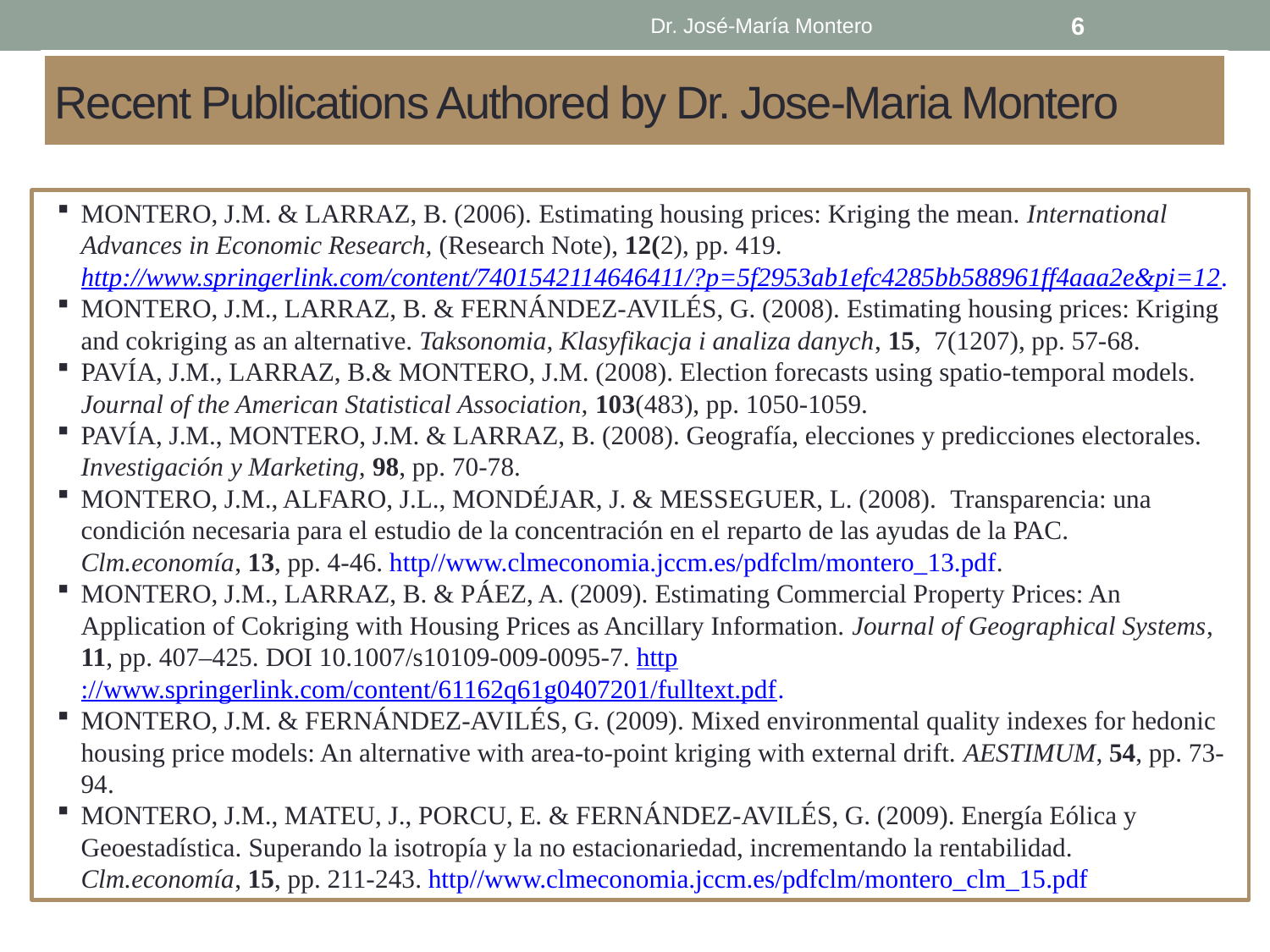

Dr. José-María Montero
6
# Recent Publications Authored by Dr. Jose-Maria Montero
MONTERO, J.M. & LARRAZ, B. (2006). Estimating housing prices: Kriging the mean. International Advances in Economic Research, (Research Note), 12(2), pp. 419.  http://www.springerlink.com/content/7401542114646411/?p=5f2953ab1efc4285bb588961ff4aaa2e&pi=12.
MONTERO, J.M., LARRAZ, B. & FERNÁNDEZ-AVILÉS, G. (2008). Estimating housing prices: Kriging and cokriging as an alternative. Taksonomia, Klasyfikacja i analiza danych, 15,  7(1207), pp. 57-68.
PAVÍA, J.M., LARRAZ, B.& MONTERO, J.M. (2008). Election forecasts using spatio-temporal models. Journal of the American Statistical Association, 103(483), pp. 1050-1059.
PAVÍA, J.M., MONTERO, J.M. & LARRAZ, B. (2008). Geografía, elecciones y predicciones electorales. Investigación y Marketing, 98, pp. 70-78.
MONTERO, J.M., ALFARO, J.L., MONDÉJAR, J. & MESSEGUER, L. (2008).  Transparencia: una condición necesaria para el estudio de la concentración en el reparto de las ayudas de la PAC. Clm.economía, 13, pp. 4-46. http//www.clmeconomia.jccm.es/pdfclm/montero_13.pdf.
MONTERO, J.M., LARRAZ, B. & PÁEZ, A. (2009). Estimating Commercial Property Prices: An Application of Cokriging with Housing Prices as Ancillary Information. Journal of Geographical Systems, 11, pp. 407–425. DOI 10.1007/s10109-009-0095-7. http://www.springerlink.com/content/61162q61g0407201/fulltext.pdf.
MONTERO, J.M. & FERNÁNDEZ-AVILÉS, G. (2009). Mixed environmental quality indexes for hedonic housing price models: An alternative with area-to-point kriging with external drift. AESTIMUM, 54, pp. 73-94.
MONTERO, J.M., MATEU, J., PORCU, E. & FERNÁNDEZ-AVILÉS, G. (2009). Energía Eólica y Geoestadística. Superando la isotropía y la no estacionariedad, incrementando la rentabilidad.  Clm.economía, 15, pp. 211-243. http//www.clmeconomia.jccm.es/pdfclm/montero_clm_15.pdf